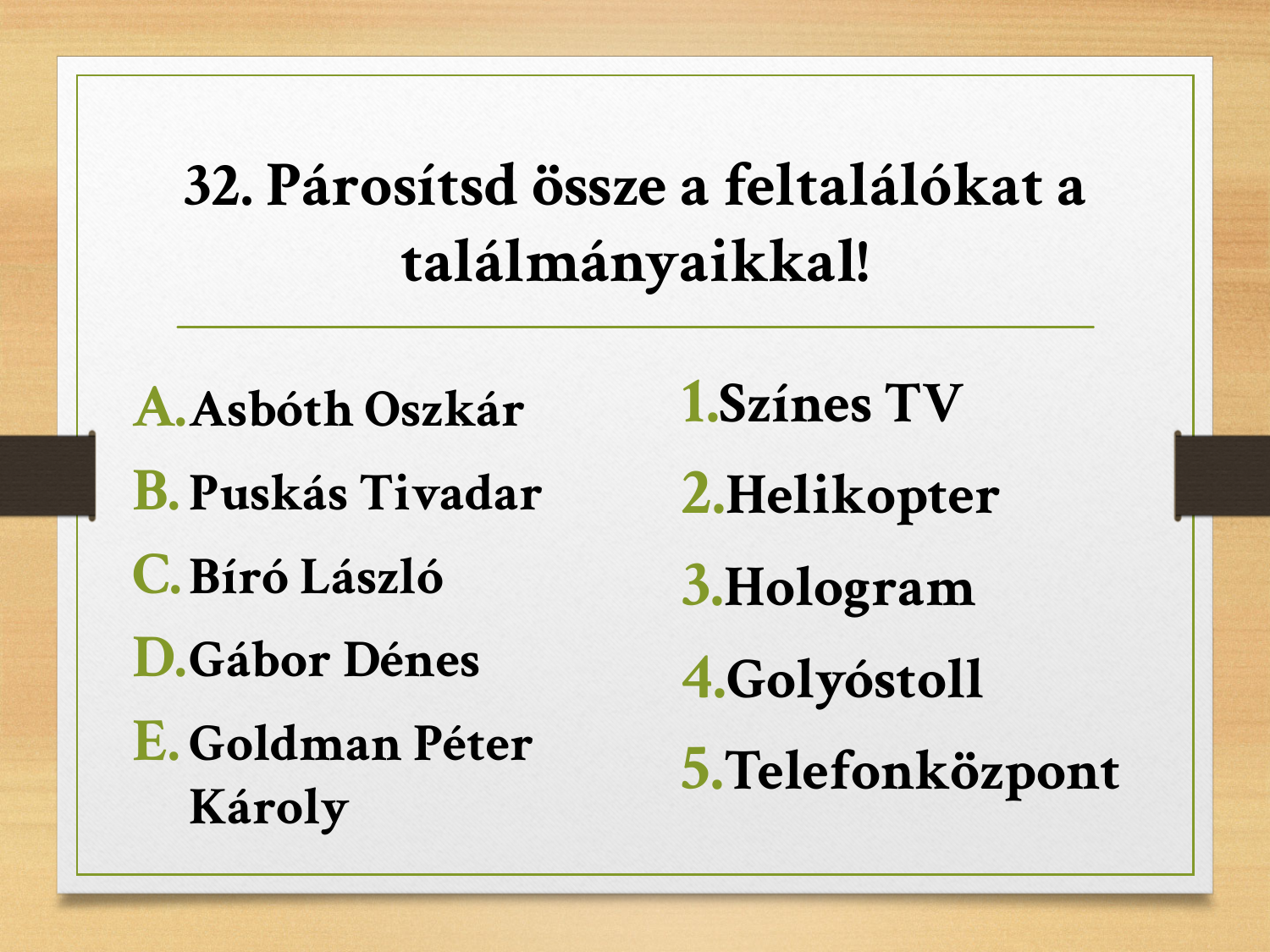

# 32. Párosítsd össze a feltalálókat a találmányaikkal!
Színes TV
Helikopter
Hologram
Golyóstoll
Telefonközpont

Asbóth Oszkár
Puskás Tivadar
Bíró László
Gábor Dénes
Goldman Péter Károly